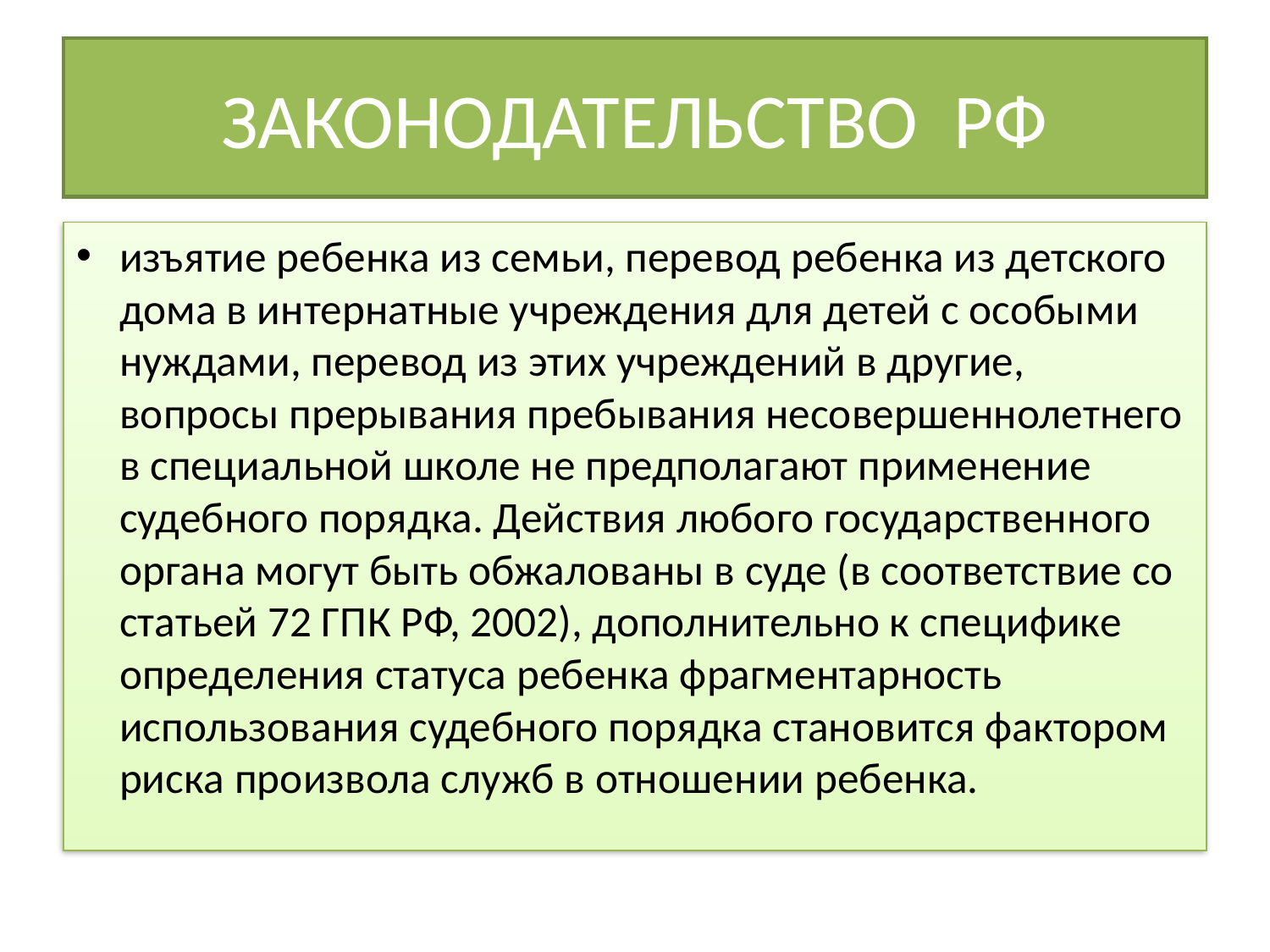

# ЗАКОНОДАТЕЛЬСТВО  РФ
изъятие ребенка из семьи, перевод ребенка из детского дома в интернатные учреждения для детей с особыми нуждами, перевод из этих учреждений в другие, вопросы прерывания пребывания несовершеннолетнего в специальной школе не предполагают применение судебного порядка. Действия любого государственного органа могут быть обжалованы в суде (в соответствие со статьей 72 ГПК РФ, 2002), дополнительно к специфике определения статуса ребенка фрагментарность использования судебного порядка становится фактором риска произвола служб в отношении ребенка.